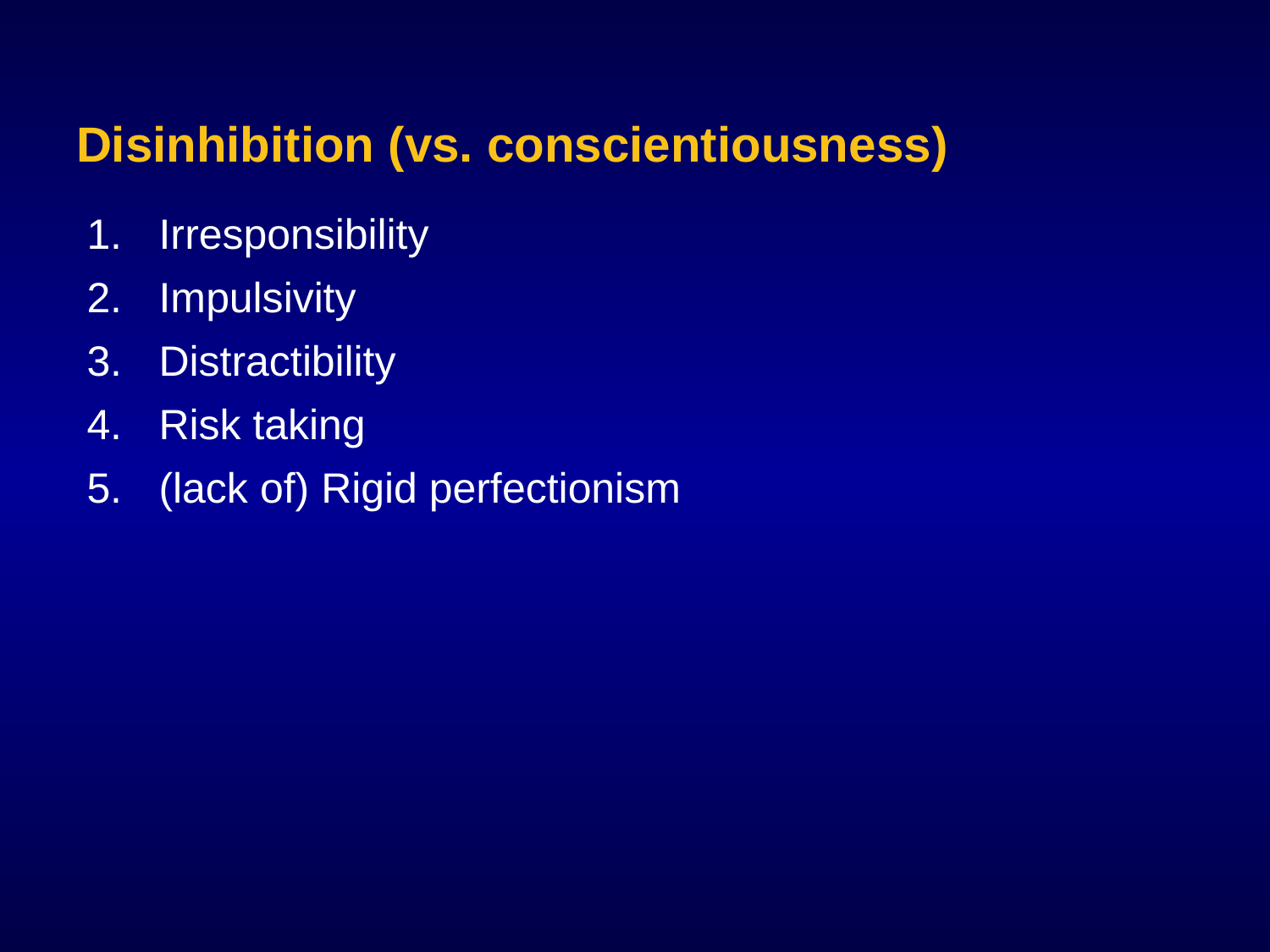

Disinhibition (vs. conscientiousness)
Irresponsibility
Impulsivity
Distractibility
Risk taking
(lack of) Rigid perfectionism